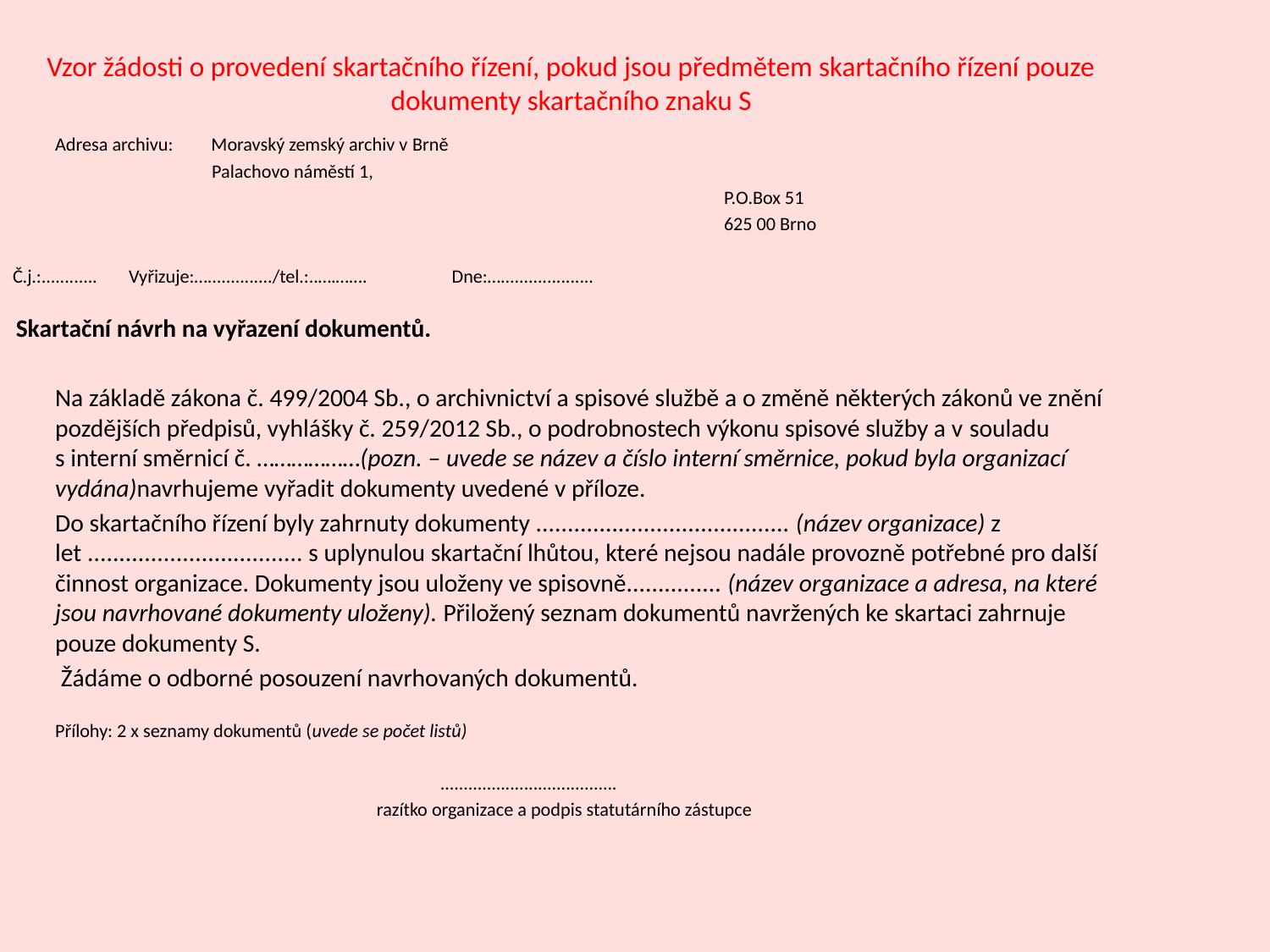

Vzor žádosti o provedení skartačního řízení, pokud jsou předmětem skartačního řízení pouze dokumenty skartačního znaku S
 						Adresa archivu:         Moravský zemský archiv v Brně
     						                                     Palachovo náměstí 1,
                                                                                                                                                                        P.O.Box 51
                                                                                                                                                                        625 00 Brno

Č.j.:............		Vyřizuje:…............../tel.:..….…....                    Dne:…....................

 Skartační návrh na vyřazení dokumentů.

	Na základě zákona č. 499/2004 Sb., o archivnictví a spisové službě a o změně některých zákonů ve znění pozdějších předpisů, vyhlášky č. 259/2012 Sb., o podrobnostech výkonu spisové služby a v souladu s interní směrnicí č. ………………(pozn. – uvede se název a číslo interní směrnice, pokud byla organizací vydána)navrhujeme vyřadit dokumenty uvedené v příloze.
	Do skartačního řízení byly zahrnuty dokumenty ........................................ (název organizace) z let .................................. s uplynulou skartační lhůtou, které nejsou nadále provozně potřebné pro další činnost organizace. Dokumenty jsou uloženy ve spisovně............... (název organizace a adresa, na které jsou navrhované dokumenty uloženy). Přiložený seznam dokumentů navržených ke skartaci zahrnuje pouze dokumenty S.
	 Žádáme o odborné posouzení navrhovaných dokumentů.

	Přílohy: 2 x seznamy dokumentů (uvede se počet listů)

                                                                                                     ......................................
                                                                                      razítko organizace a podpis statutárního zástupce